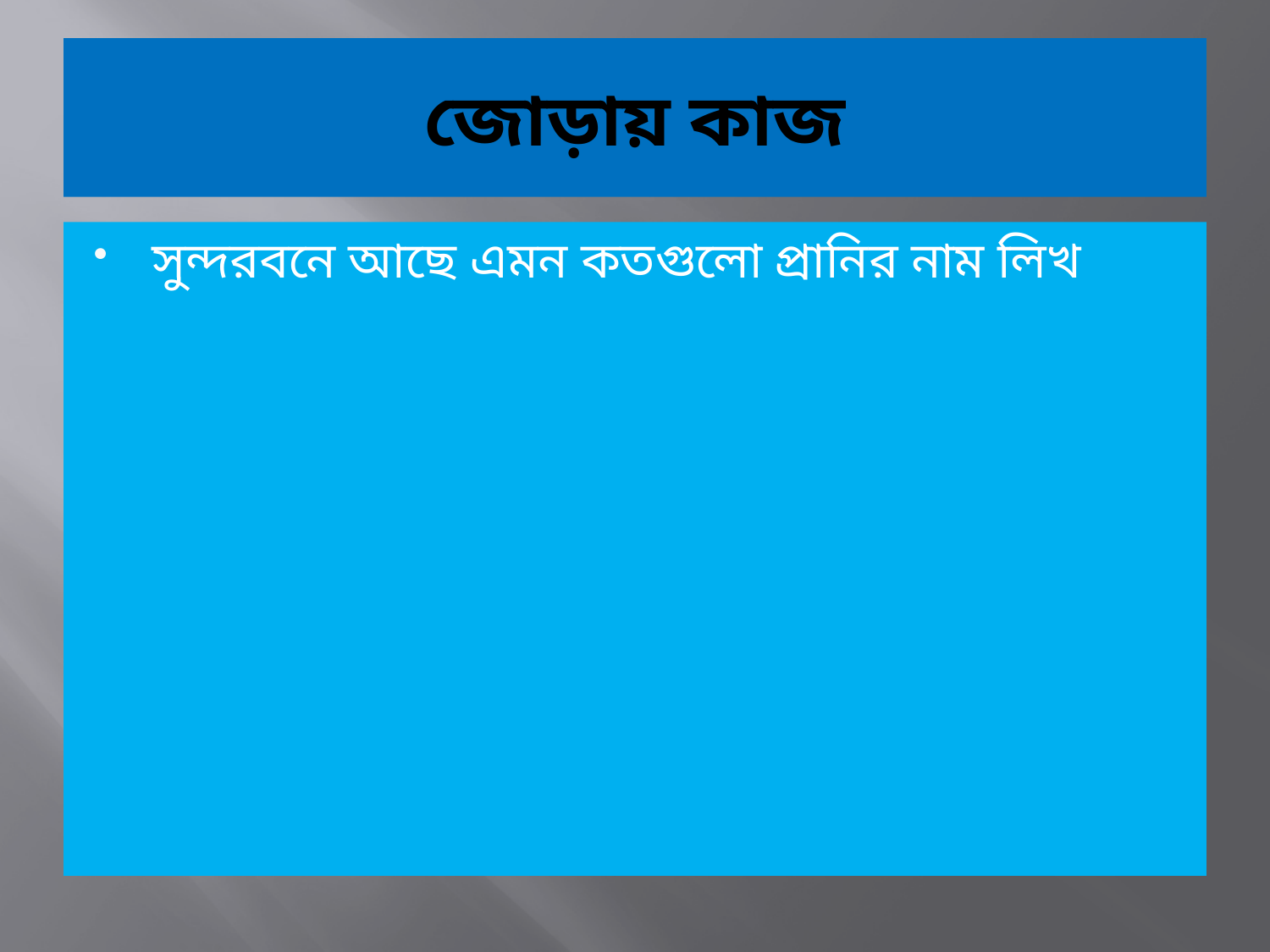

# জোড়ায় কাজ
সুন্দরবনে আছে এমন কতগুলো প্রানির নাম লিখ